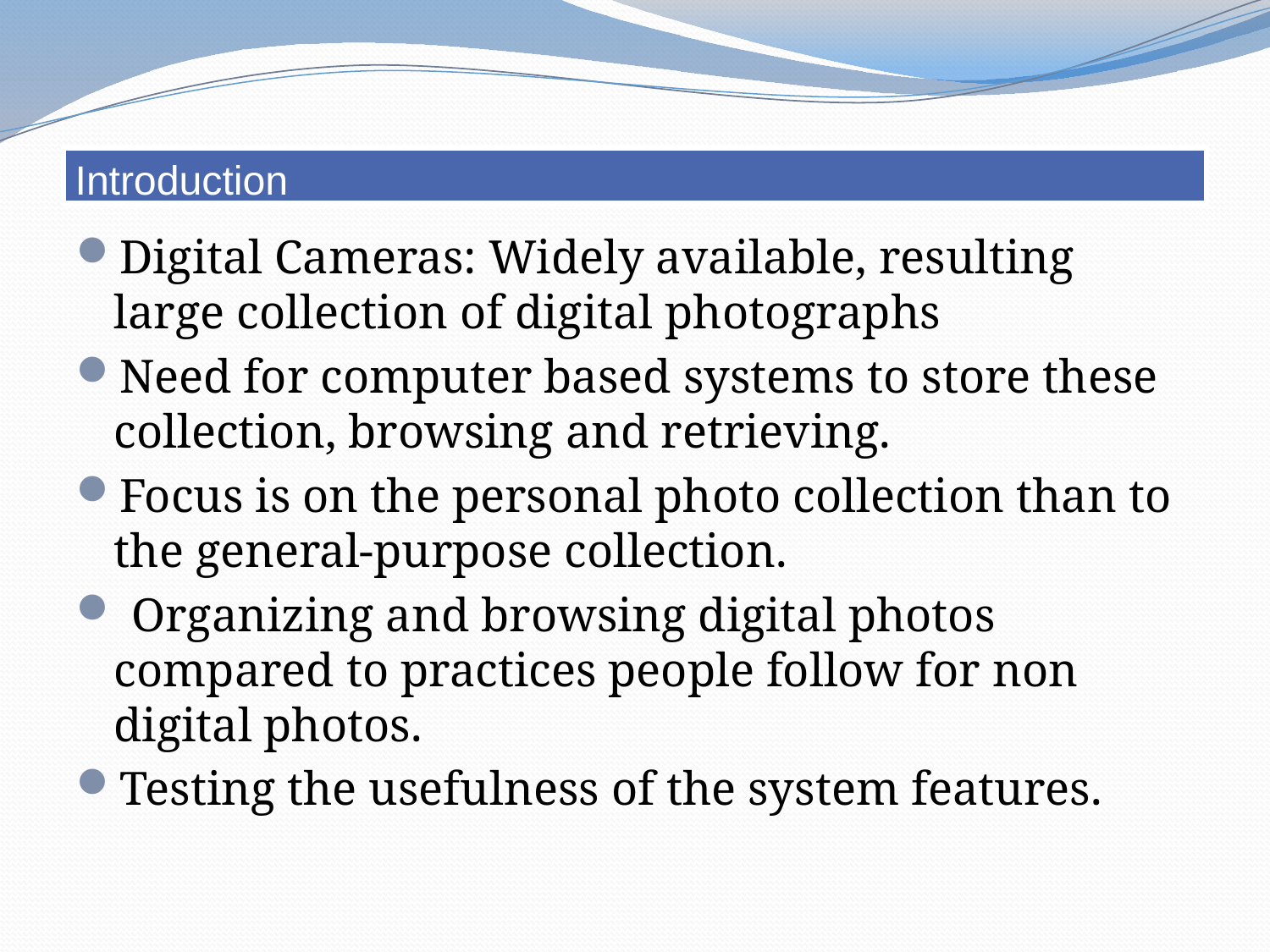

# Introduction
Digital Cameras: Widely available, resulting large collection of digital photographs
Need for computer based systems to store these collection, browsing and retrieving.
Focus is on the personal photo collection than to the general-purpose collection.
 Organizing and browsing digital photos compared to practices people follow for non digital photos.
Testing the usefulness of the system features.